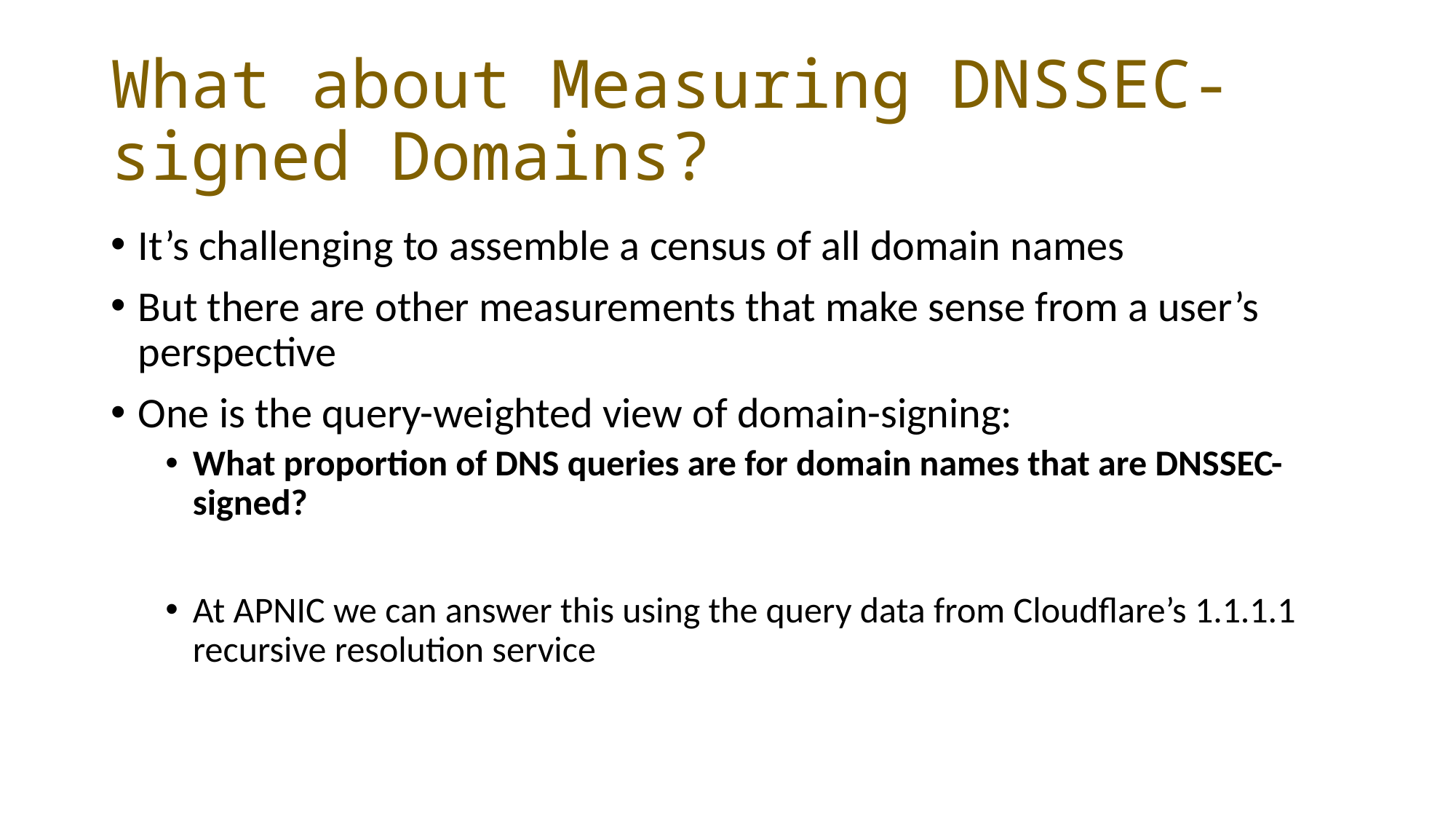

# What about Measuring DNSSEC-signed Domains?
It’s challenging to assemble a census of all domain names
But there are other measurements that make sense from a user’s perspective
One is the query-weighted view of domain-signing:
What proportion of DNS queries are for domain names that are DNSSEC-signed?

At APNIC we can answer this using the query data from Cloudflare’s 1.1.1.1 recursive resolution service